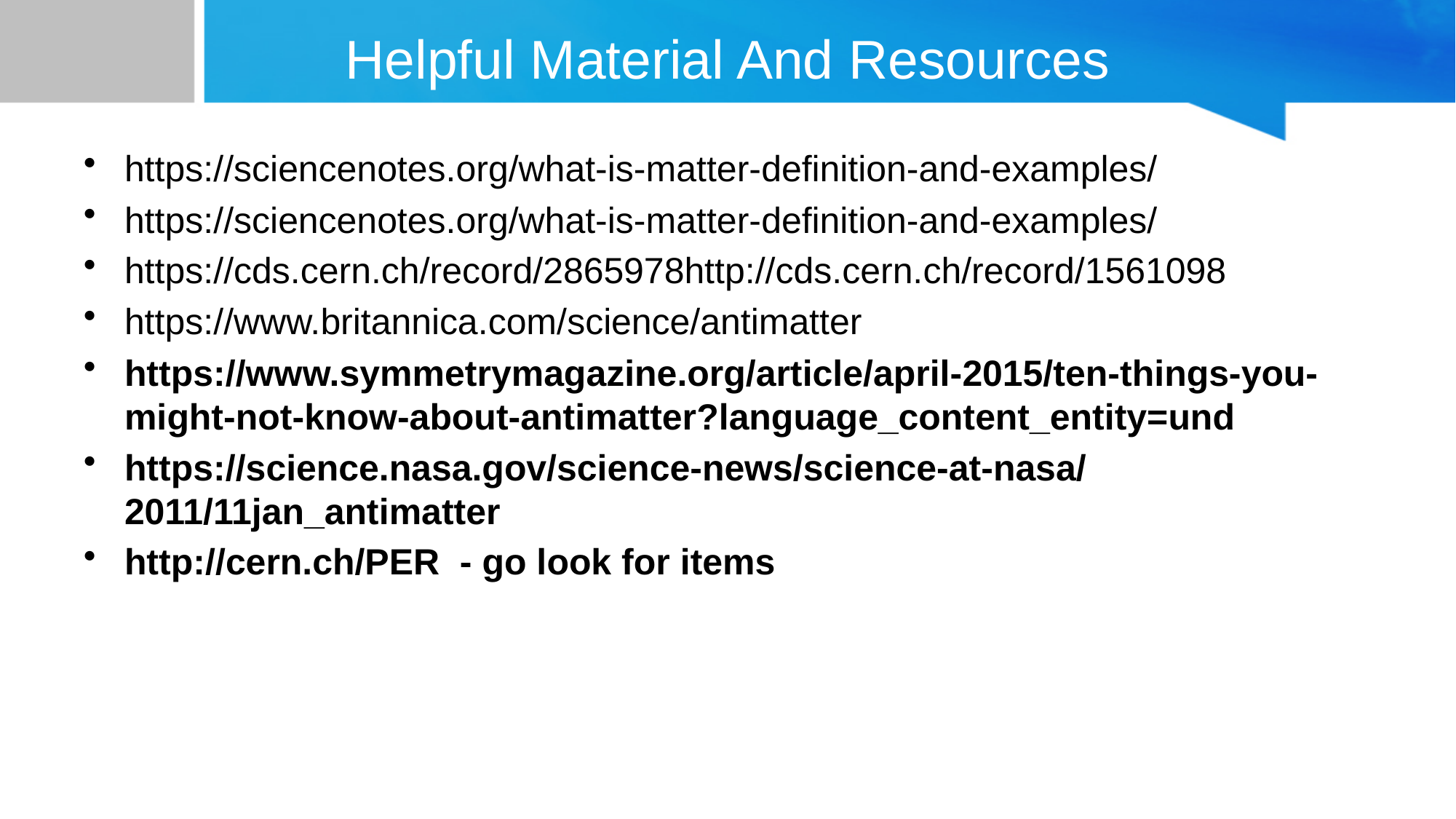

# Helpful Material And Resources
https://sciencenotes.org/what-is-matter-definition-and-examples/
https://sciencenotes.org/what-is-matter-definition-and-examples/
https://cds.cern.ch/record/2865978http://cds.cern.ch/record/1561098
https://www.britannica.com/science/antimatter
https://www.symmetrymagazine.org/article/april-2015/ten-things-you-might-not-know-about-antimatter?language_content_entity=und
https://science.nasa.gov/science-news/science-at-nasa/2011/11jan_antimatter
http://cern.ch/PER  - go look for items